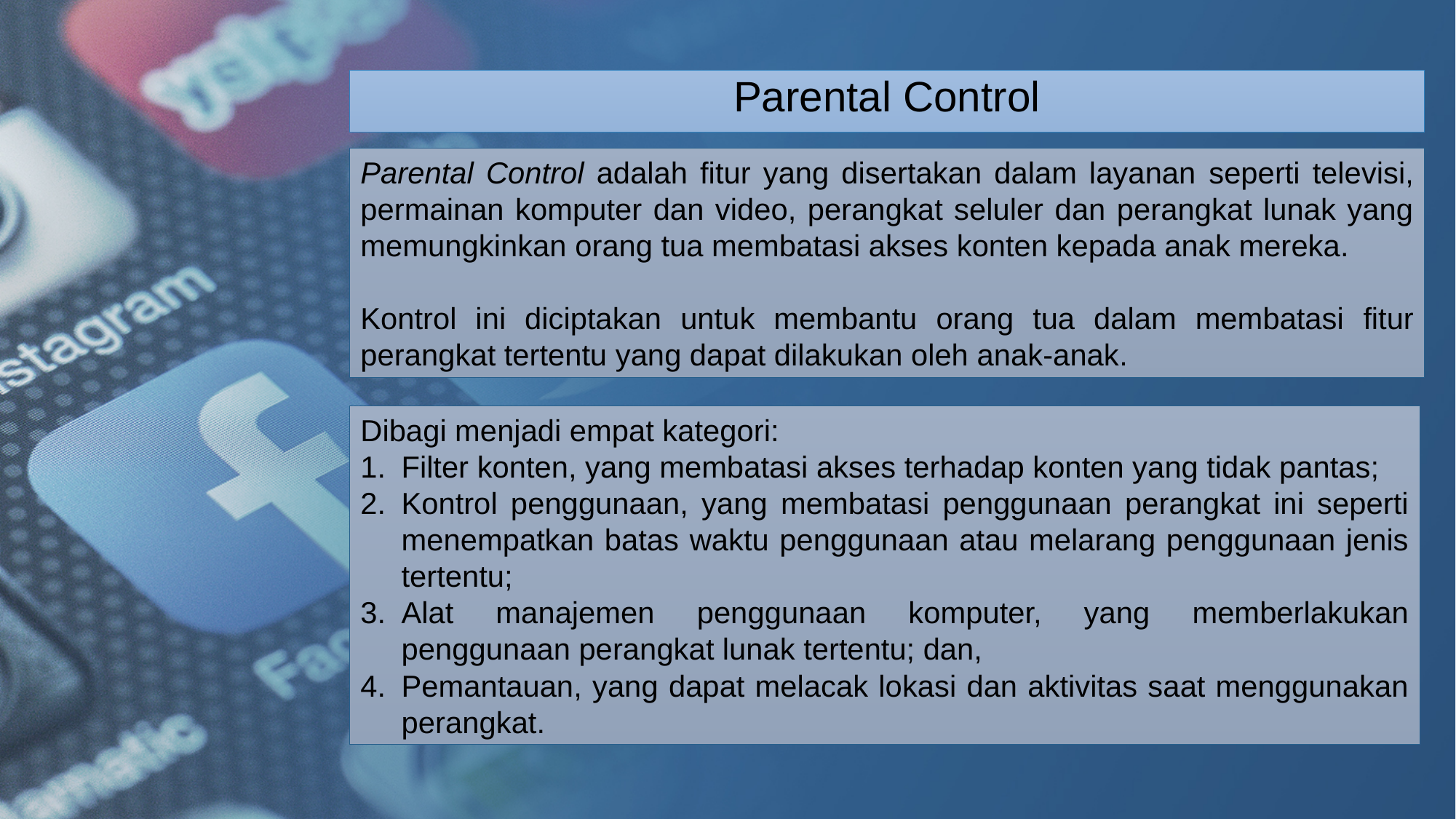

Parental Control
Parental Control adalah fitur yang disertakan dalam layanan seperti televisi, permainan komputer dan video, perangkat seluler dan perangkat lunak yang memungkinkan orang tua membatasi akses konten kepada anak mereka.

Kontrol ini diciptakan untuk membantu orang tua dalam membatasi fitur perangkat tertentu yang dapat dilakukan oleh anak-anak.
Dibagi menjadi empat kategori:
Filter konten, yang membatasi akses terhadap konten yang tidak pantas;
Kontrol penggunaan, yang membatasi penggunaan perangkat ini seperti menempatkan batas waktu penggunaan atau melarang penggunaan jenis tertentu;
Alat manajemen penggunaan komputer, yang memberlakukan penggunaan perangkat lunak tertentu; dan,
Pemantauan, yang dapat melacak lokasi dan aktivitas saat menggunakan perangkat.